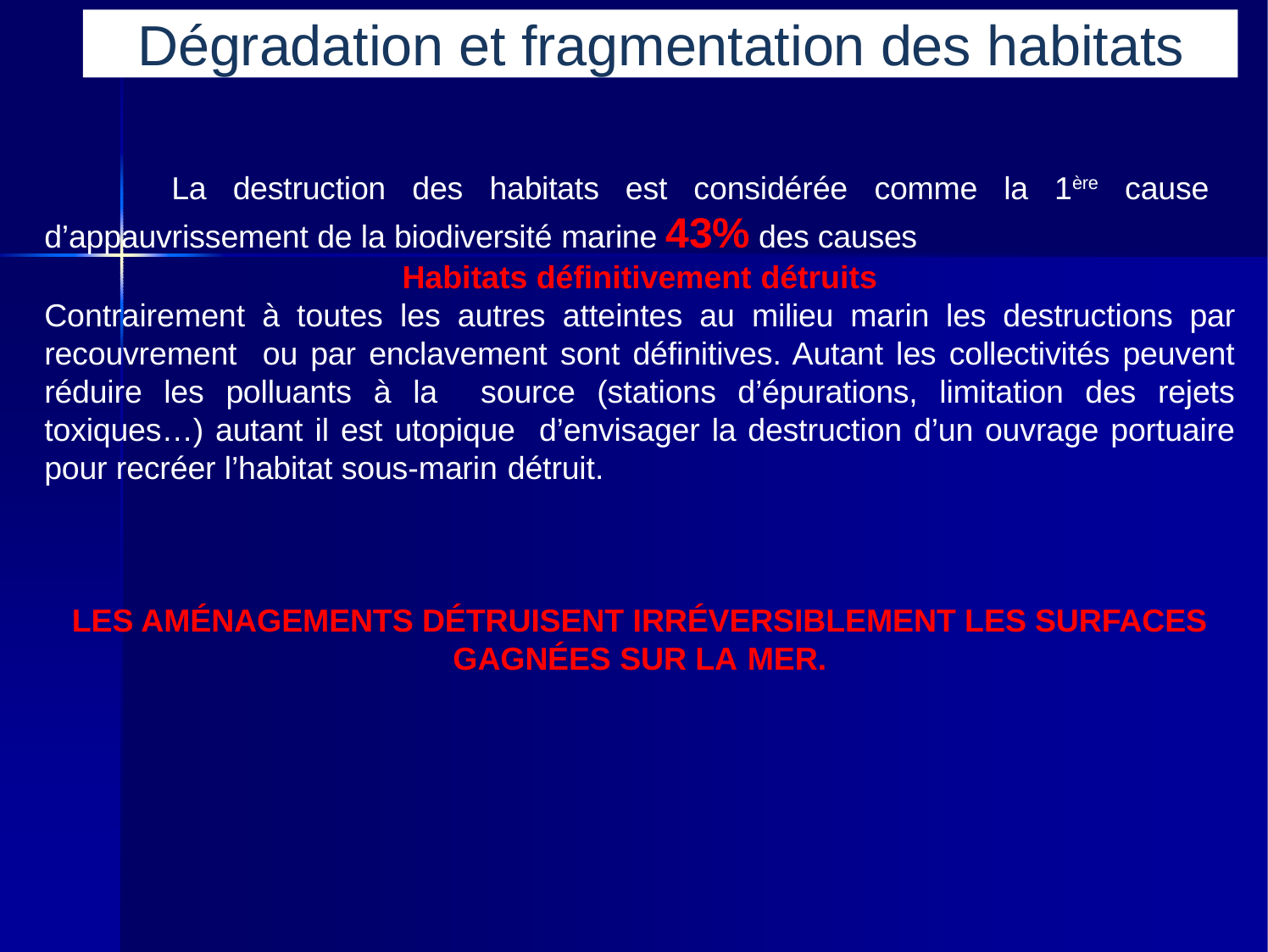

Dégradation et fragmentation des habitats
	La destruction des habitats est considérée comme la 1ère cause  d’appauvrissement de la biodiversité marine 43% des causes
Habitats définitivement détruits
Contrairement à toutes les autres atteintes au milieu marin les destructions par recouvrement  ou par enclavement sont définitives. Autant les collectivités peuvent réduire les polluants à la  source (stations d’épurations, limitation des rejets toxiques…) autant il est utopique  d’envisager la destruction d’un ouvrage portuaire pour recréer l’habitat sous-marin détruit.

LES AMÉNAGEMENTS DÉTRUISENT IRRÉVERSIBLEMENT LES SURFACES GAGNÉES SUR LA MER.